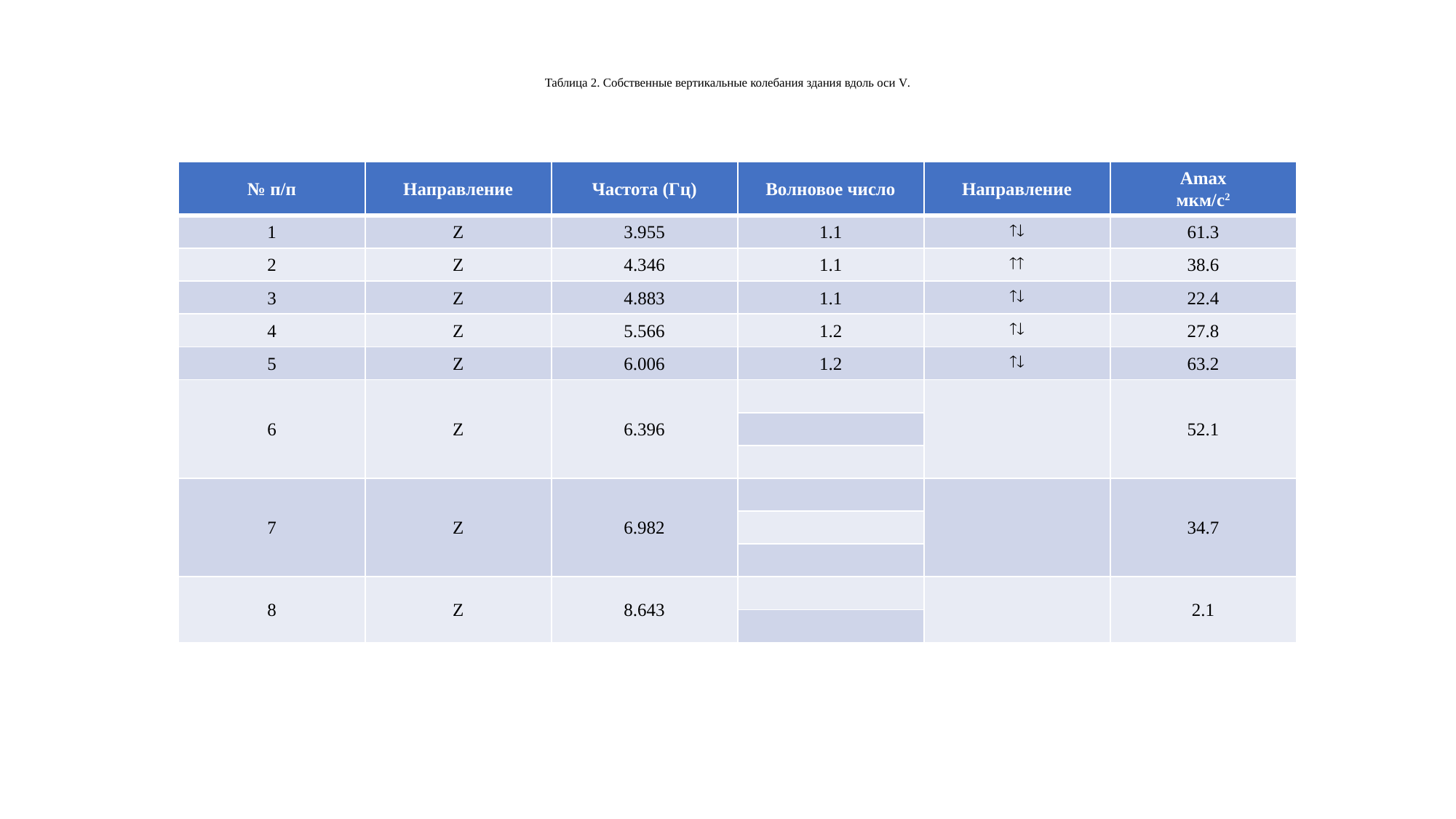

# Таблица 2. Собственные вертикальные колебания здания вдоль оси V.
| № п/п | Направление | Частота (Гц) | Волновое число | Направление | Amax мкм/с2 |
| --- | --- | --- | --- | --- | --- |
| 1 | Z | 3.955 | 1.1 | ↑↓ | 61.3 |
| 2 | Z | 4.346 | 1.1 | ↑↑ | 38.6 |
| 3 | Z | 4.883 | 1.1 | ↑↓ | 22.4 |
| 4 | Z | 5.566 | 1.2 | ↑↓ | 27.8 |
| 5 | Z | 6.006 | 1.2 | ↑↓ | 63.2 |
| 6 | Z | 6.396 |  |  | 52.1 |
|  |  |  |  |  |  |
|  |  |  |  |  |  |
| 7 | Z | 6.982 |  |  | 34.7 |
|  |  |  |  |  |  |
|  |  |  |  |  |  |
| 8 | Z | 8.643 |  |  | 2.1 |
|  |  |  |  |  |  |